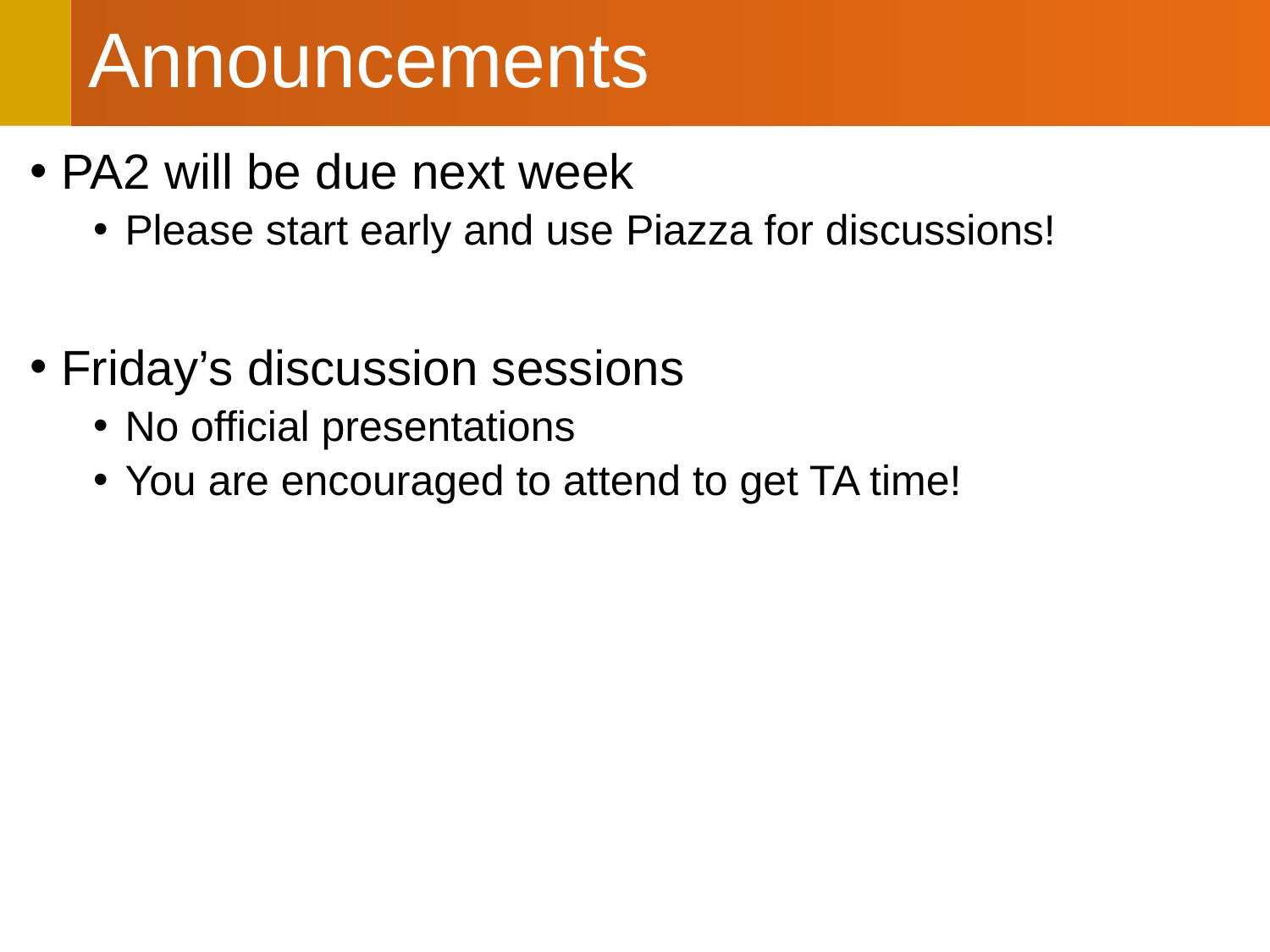

# Announcements
PA2 will be due next week
Please start early and use Piazza for discussions!

Friday’s discussion sessions
No official presentations
You are encouraged to attend to get TA time!